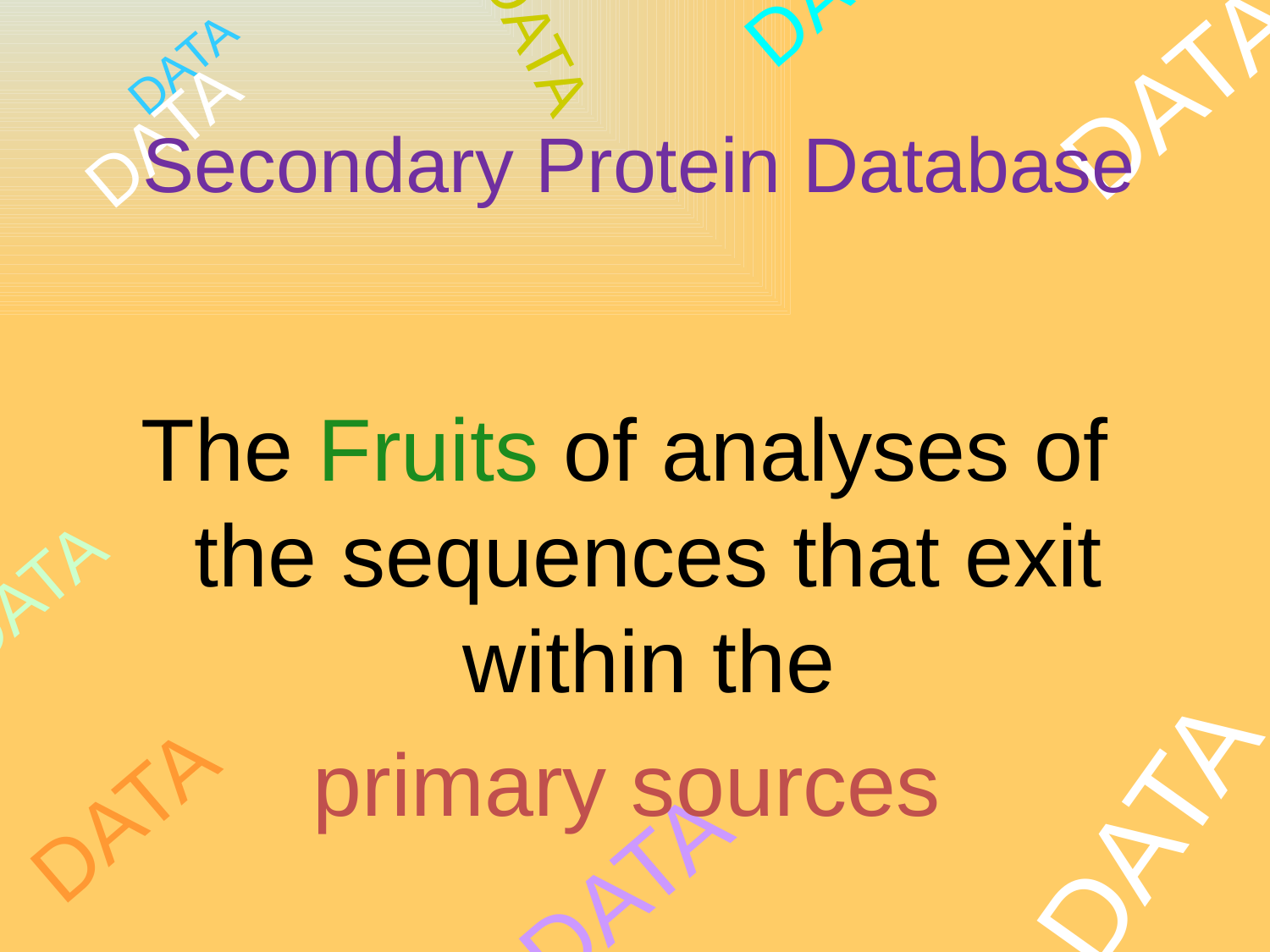

#
DATA
DATA
DATA
Secondary Protein Database
DATA
DATA
The Fruits of analyses of the sequences that exit within the
 primary sources
DATA
DATA
DATA
DATA